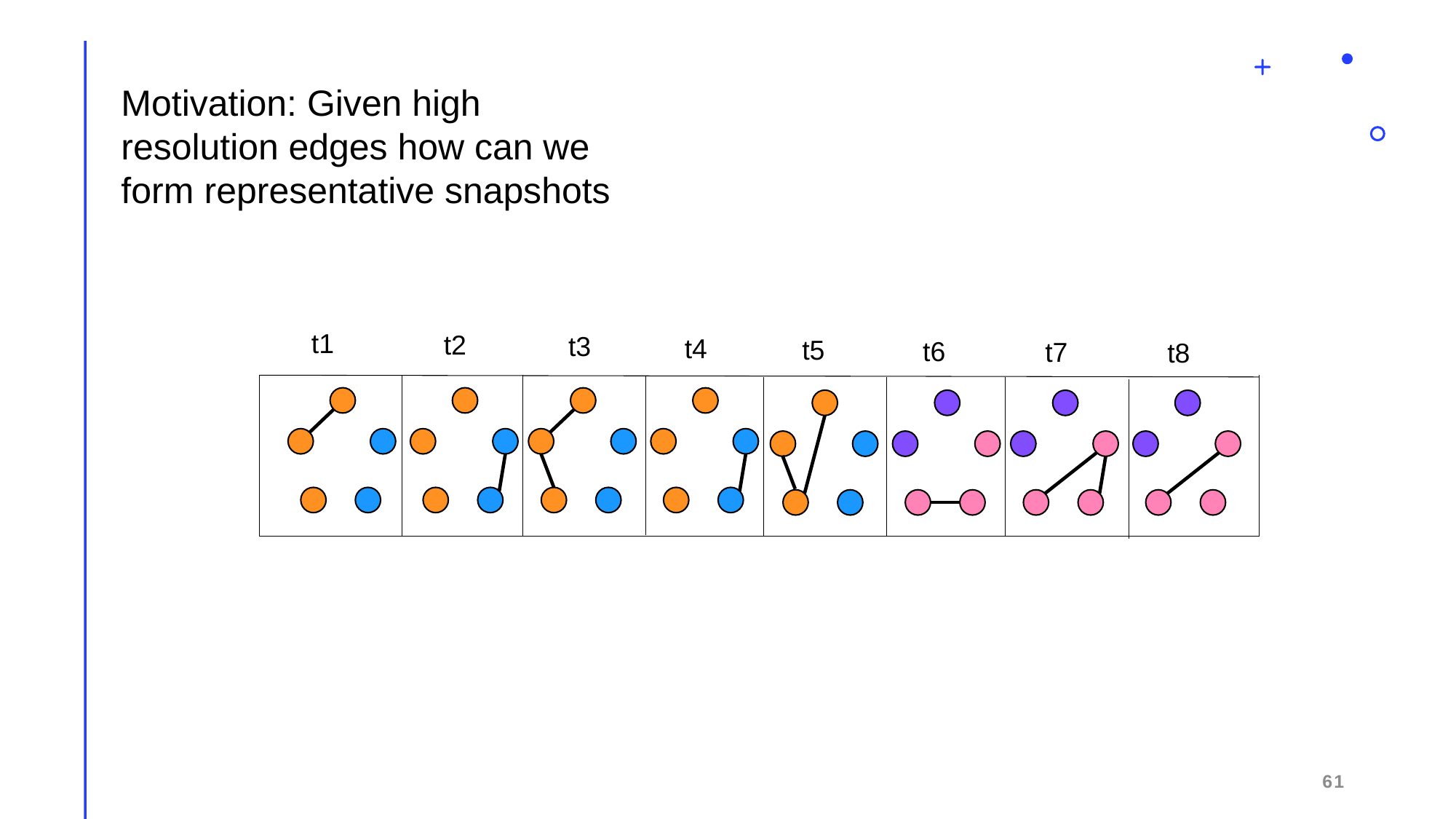

Motivation: Given high resolution edges how can we form representative snapshots
t1
t2
t3
t4
t5
t6
t7
t8

61